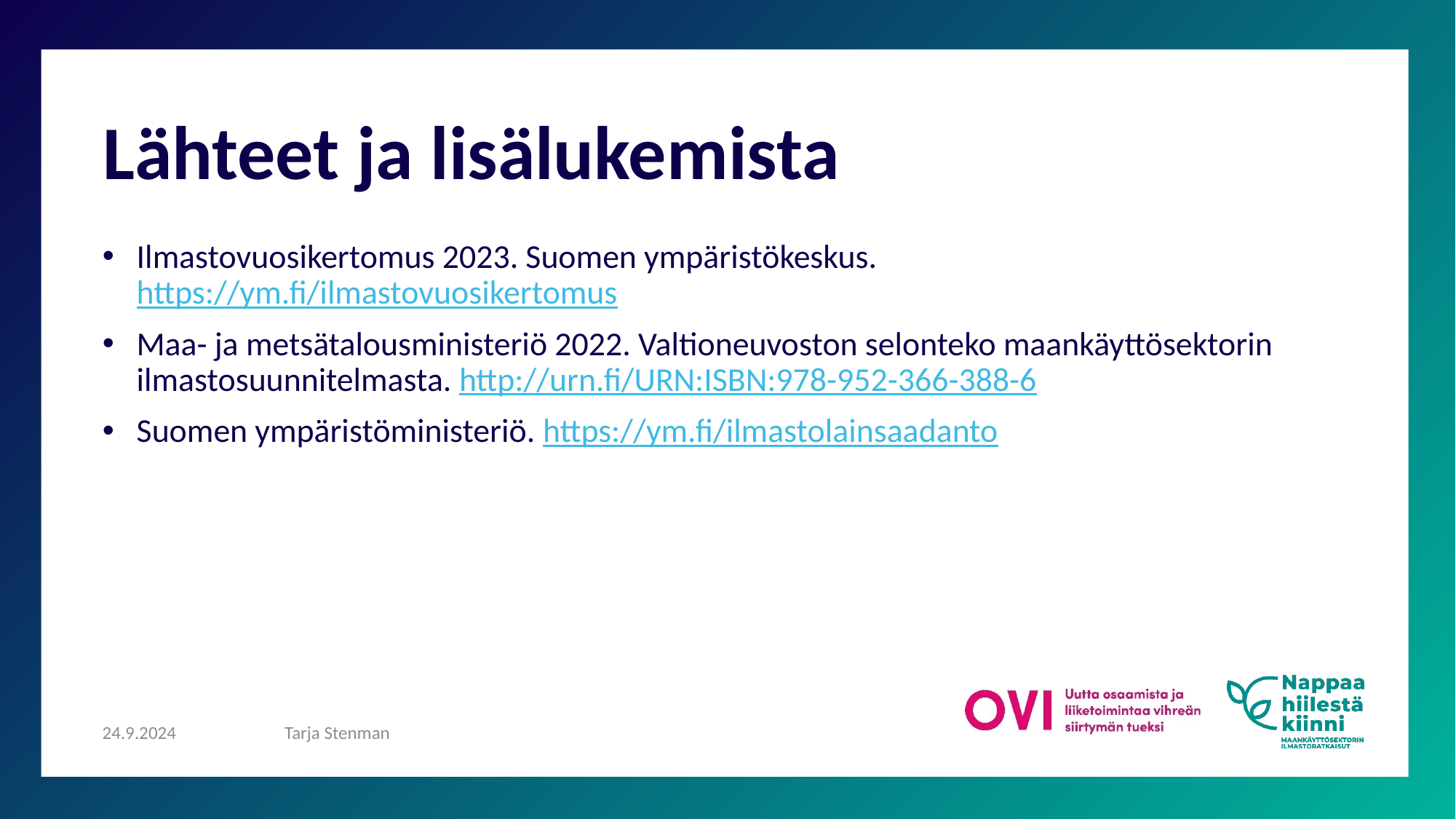

# Lähteet ja lisälukemista
Ilmastovuosikertomus 2023. Suomen ympäristökeskus. https://ym.fi/ilmastovuosikertomus
Maa- ja metsätalousministeriö 2022. Valtioneuvoston selonteko maankäyttösektorin ilmastosuunnitelmasta. http://urn.fi/URN:ISBN:978-952-366-388-6
Suomen ympäristöministeriö. https://ym.fi/ilmastolainsaadanto

24.9.2024
Tarja Stenman